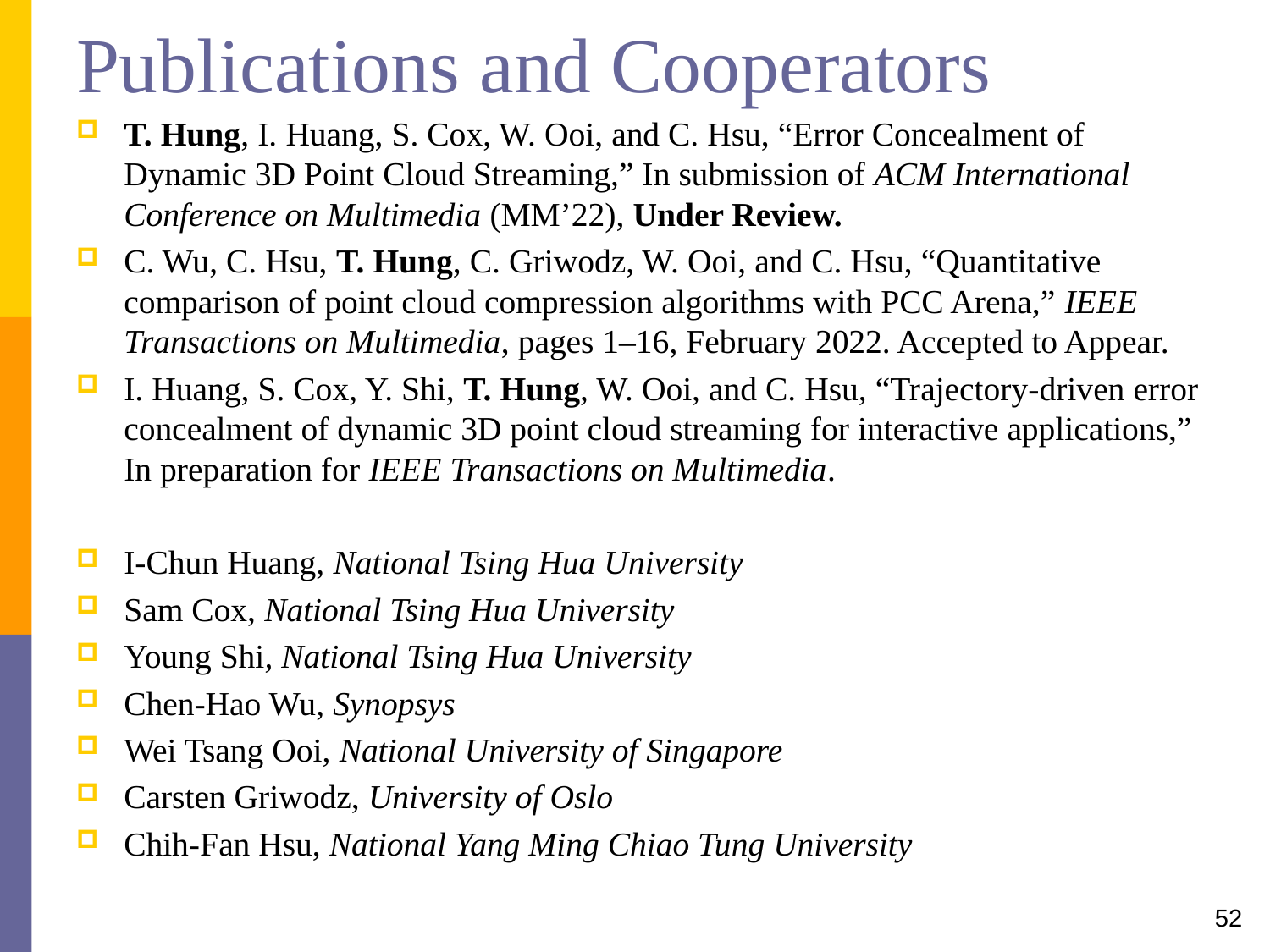

# Publications and Cooperators
T. Hung, I. Huang, S. Cox, W. Ooi, and C. Hsu, “Error Concealment of Dynamic 3D Point Cloud Streaming,” In submission of ACM International Conference on Multimedia (MM’22), Under Review.
C. Wu, C. Hsu, T. Hung, C. Griwodz, W. Ooi, and C. Hsu, “Quantitative comparison of point cloud compression algorithms with PCC Arena,” IEEE Transactions on Multimedia, pages 1–16, February 2022. Accepted to Appear.
I. Huang, S. Cox, Y. Shi, T. Hung, W. Ooi, and C. Hsu, “Trajectory-driven error concealment of dynamic 3D point cloud streaming for interactive applications,” In preparation for IEEE Transactions on Multimedia.

I-Chun Huang, National Tsing Hua University
Sam Cox, National Tsing Hua University
Young Shi, National Tsing Hua University
Chen-Hao Wu, Synopsys
Wei Tsang Ooi, National University of Singapore
Carsten Griwodz, University of Oslo
Chih-Fan Hsu, National Yang Ming Chiao Tung University
52